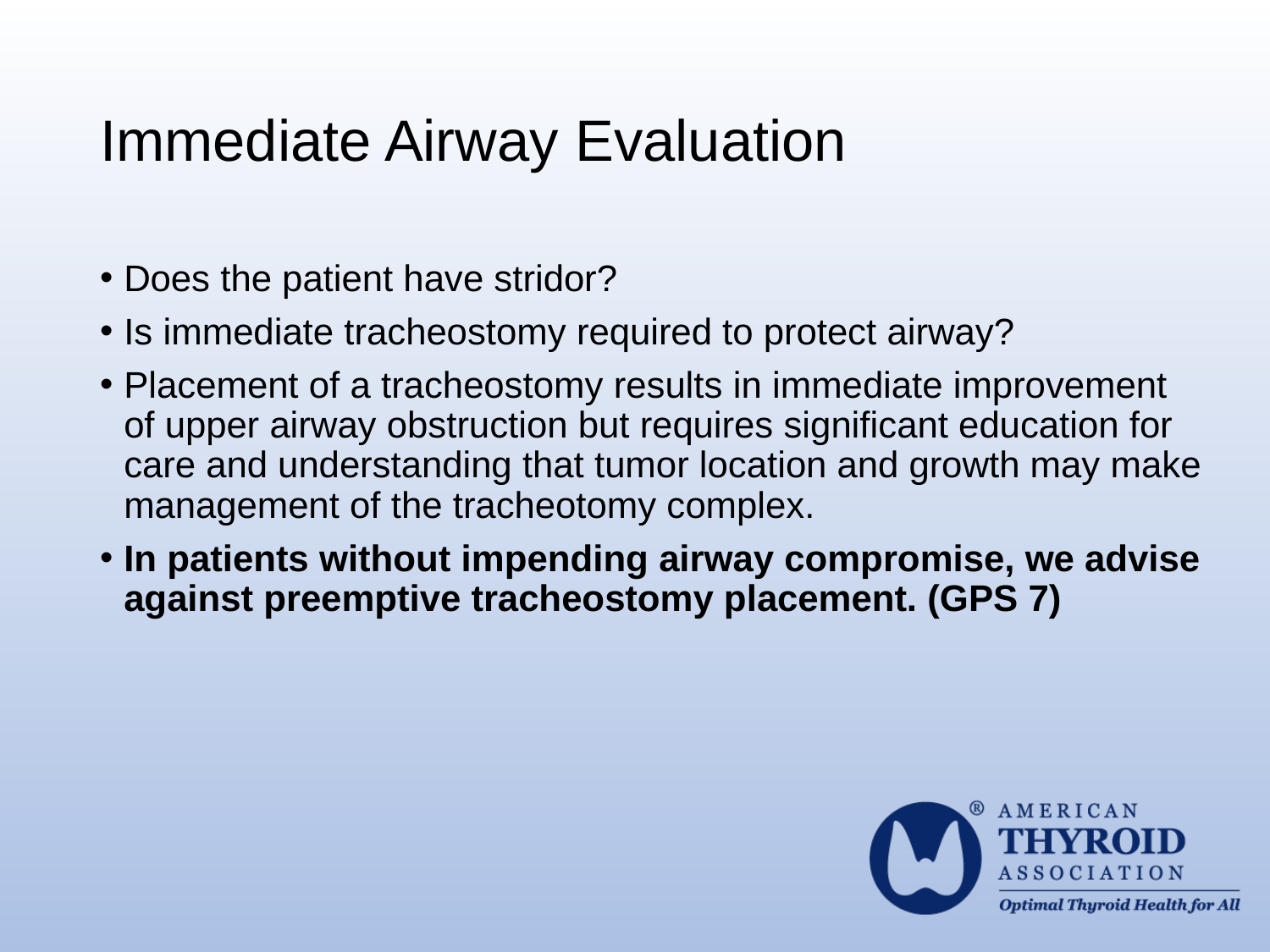

# Immediate Airway Evaluation
Does the patient have stridor?
Is immediate tracheostomy required to protect airway?
Placement of a tracheostomy results in immediate improvement of upper airway obstruction but requires significant education for care and understanding that tumor location and growth may make management of the tracheotomy complex.
In patients without impending airway compromise, we advise against preemptive tracheostomy placement. (GPS 7)